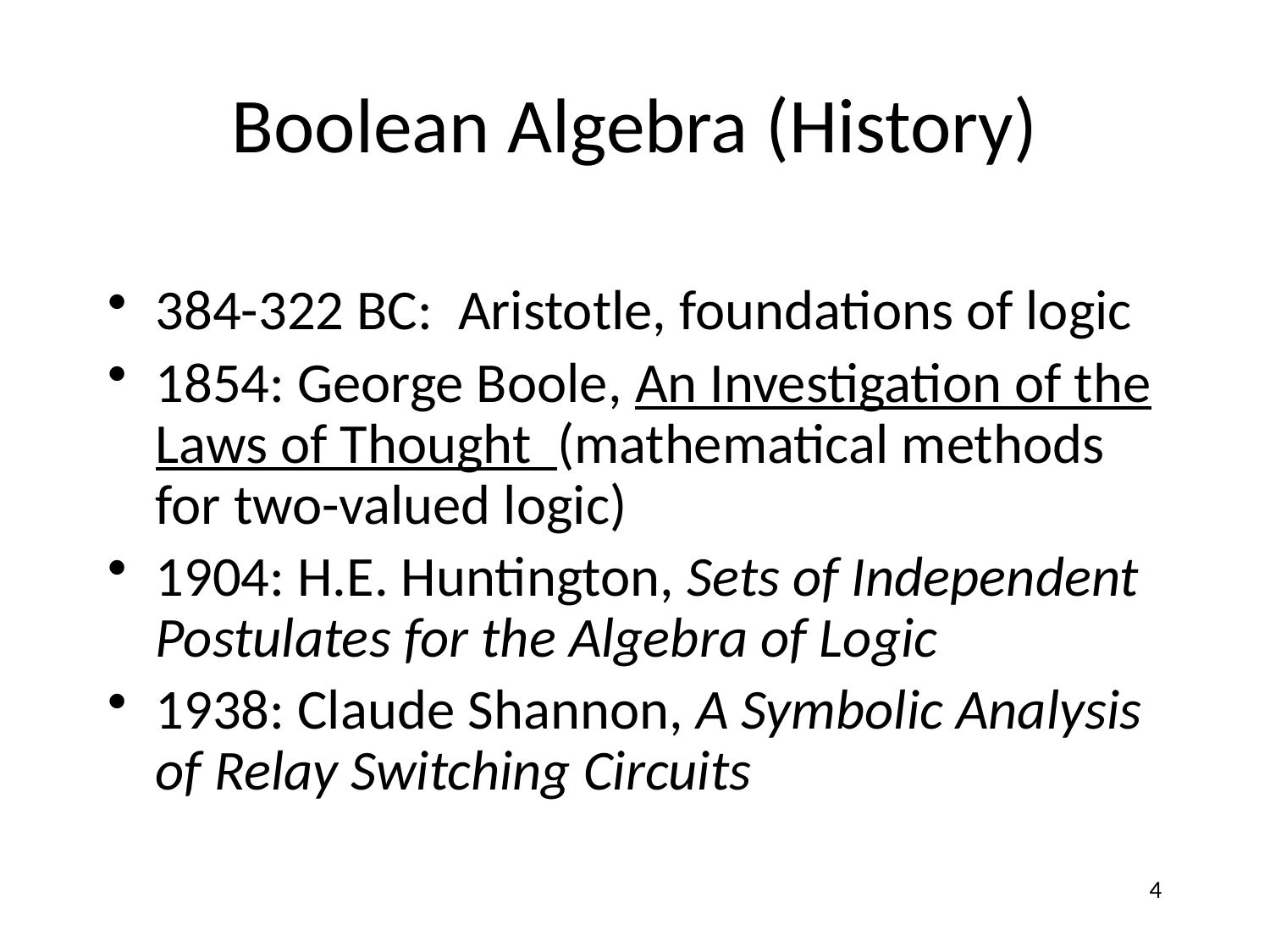

# Boolean Algebra (History)
384-322 BC:  Aristotle, foundations of logic
1854: George Boole, An Investigation of the Laws of Thought  (mathematical methods for two-valued logic)
1904: H.E. Huntington, Sets of Independent Postulates for the Algebra of Logic
1938: Claude Shannon, A Symbolic Analysis of Relay Switching Circuits

4